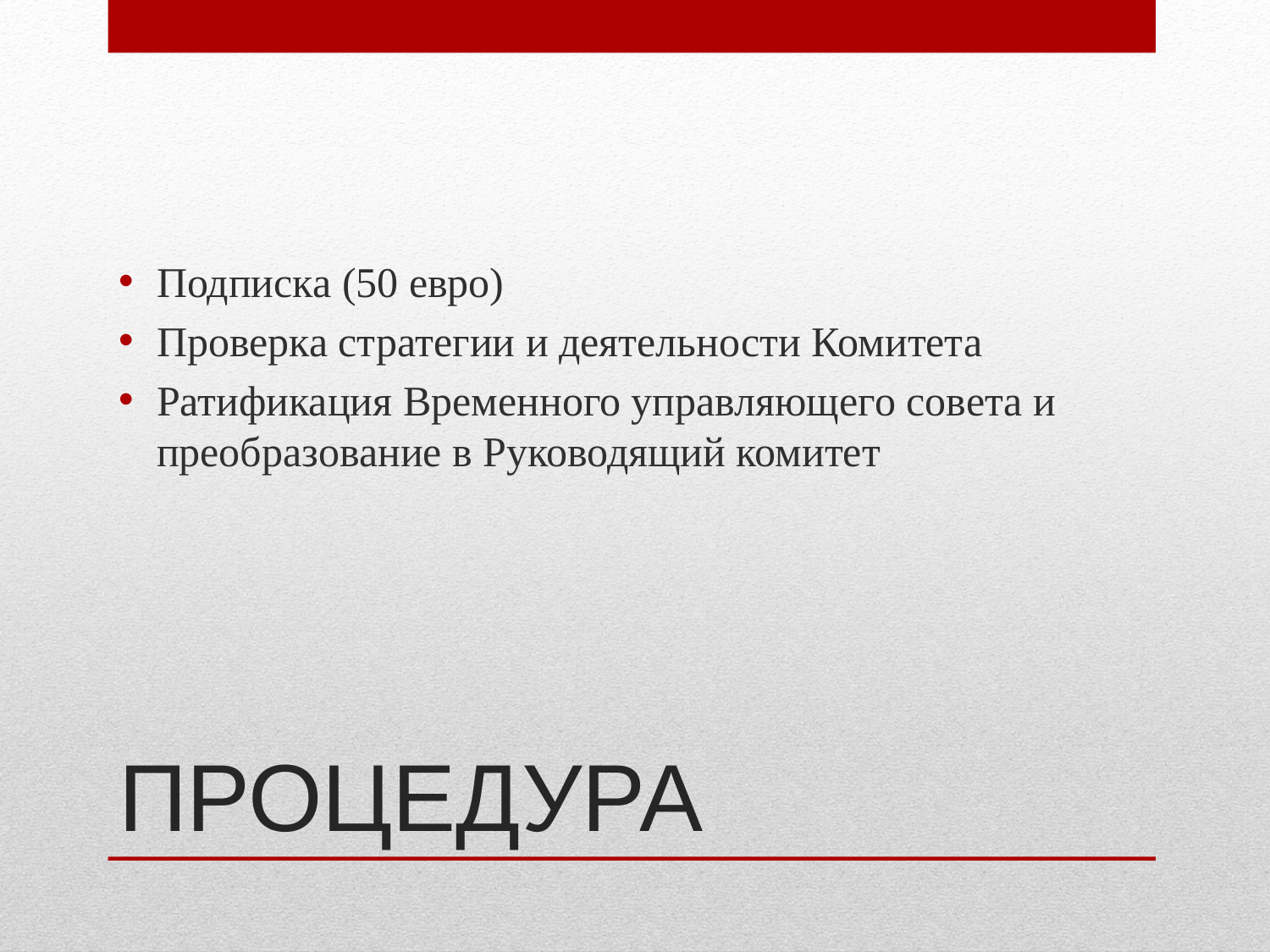

Подписка (50 евро)
Проверка стратегии и деятельности Комитета
Ратификация Временного управляющего совета и преобразование в Руководящий комитет
# ПРОЦЕДУРА